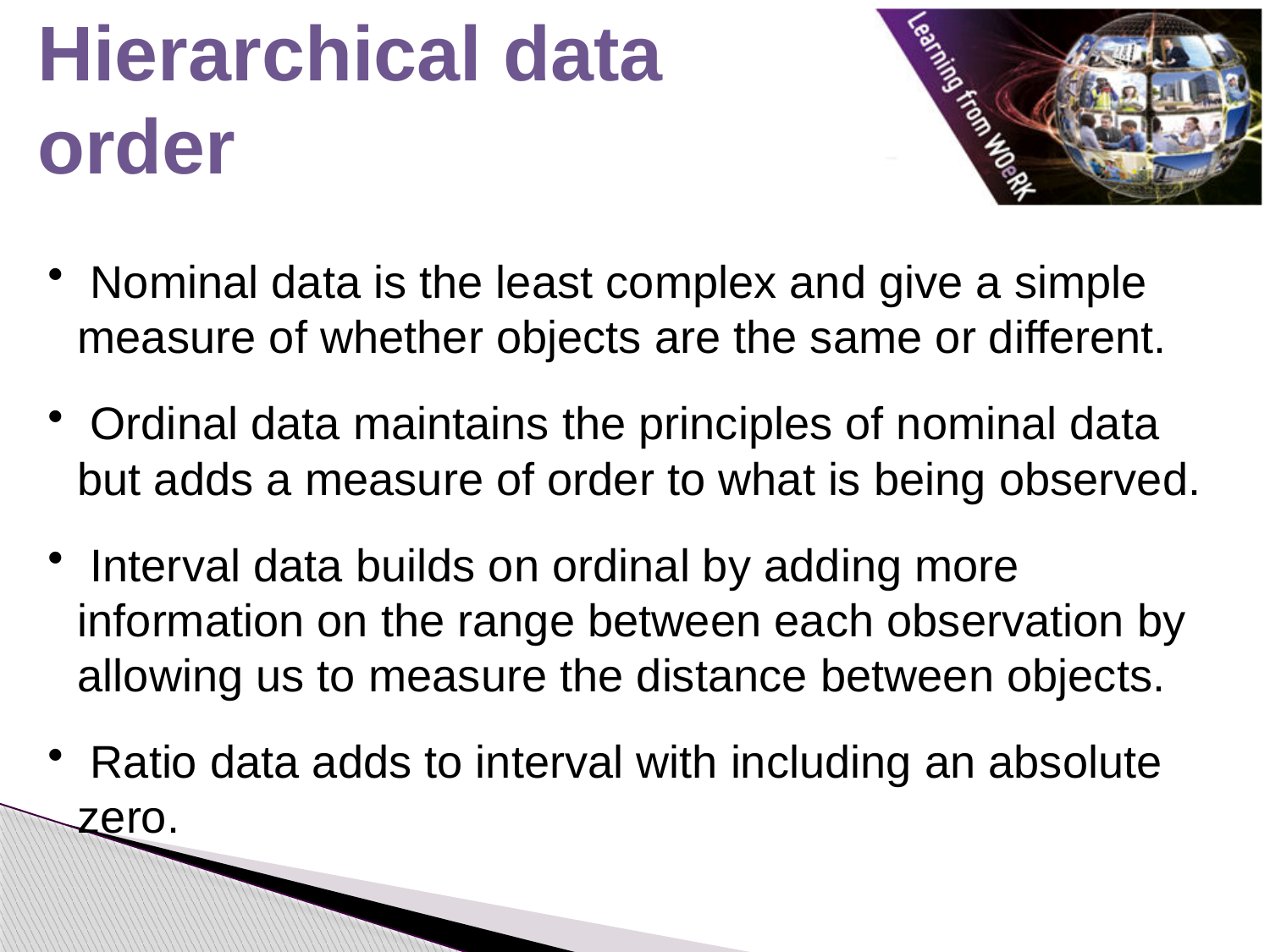

Hierarchical data order
 Nominal data is the least complex and give a simple measure of whether objects are the same or different.
 Ordinal data maintains the principles of nominal data but adds a measure of order to what is being observed.
 Interval data builds on ordinal by adding more information on the range between each observation by allowing us to measure the distance between objects.
 Ratio data adds to interval with including an absolute zero.